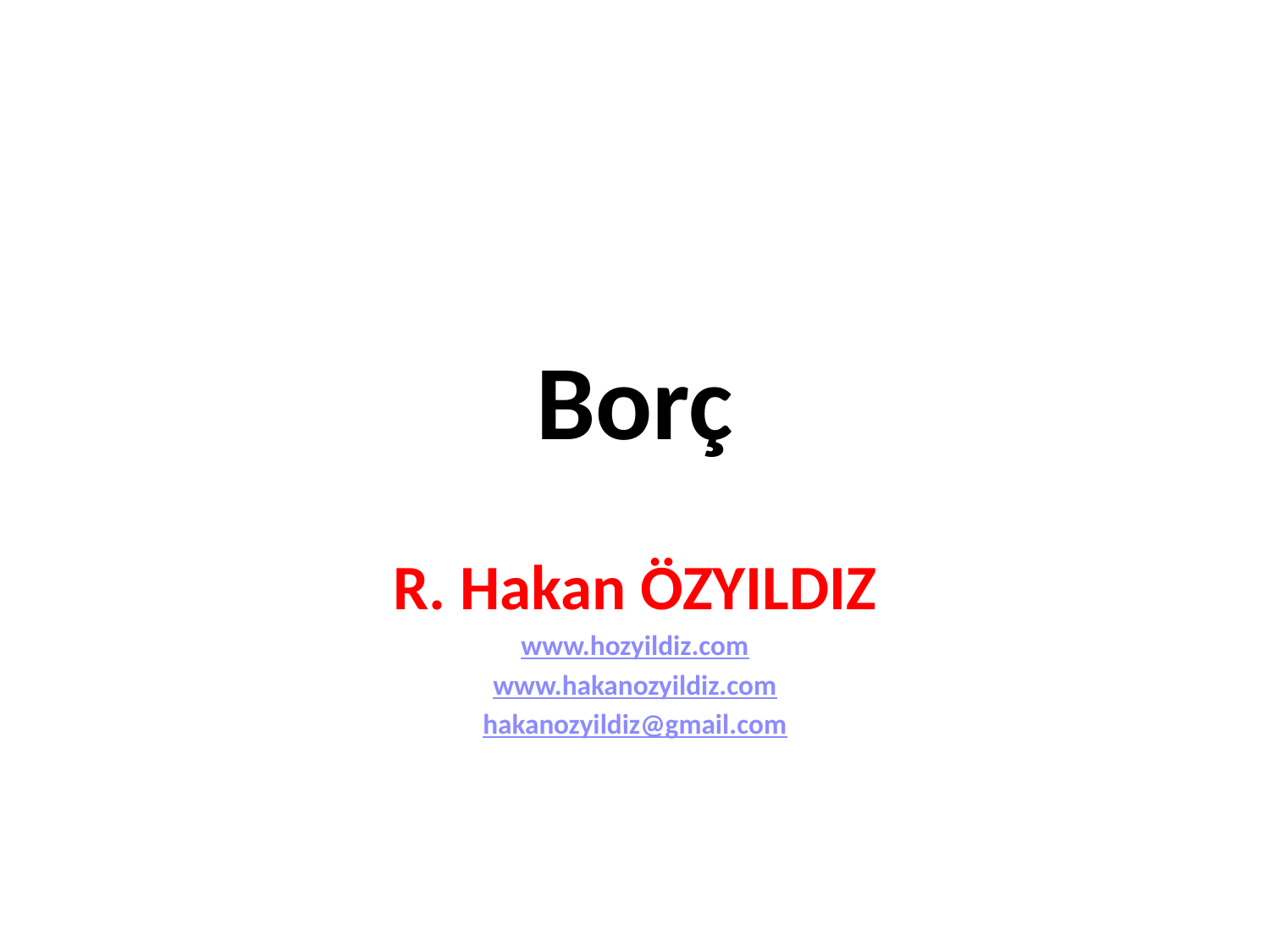

# Borç
R. Hakan ÖZYILDIZ
www.hozyildiz.com
www.hakanozyildiz.com
hakanozyildiz@gmail.com